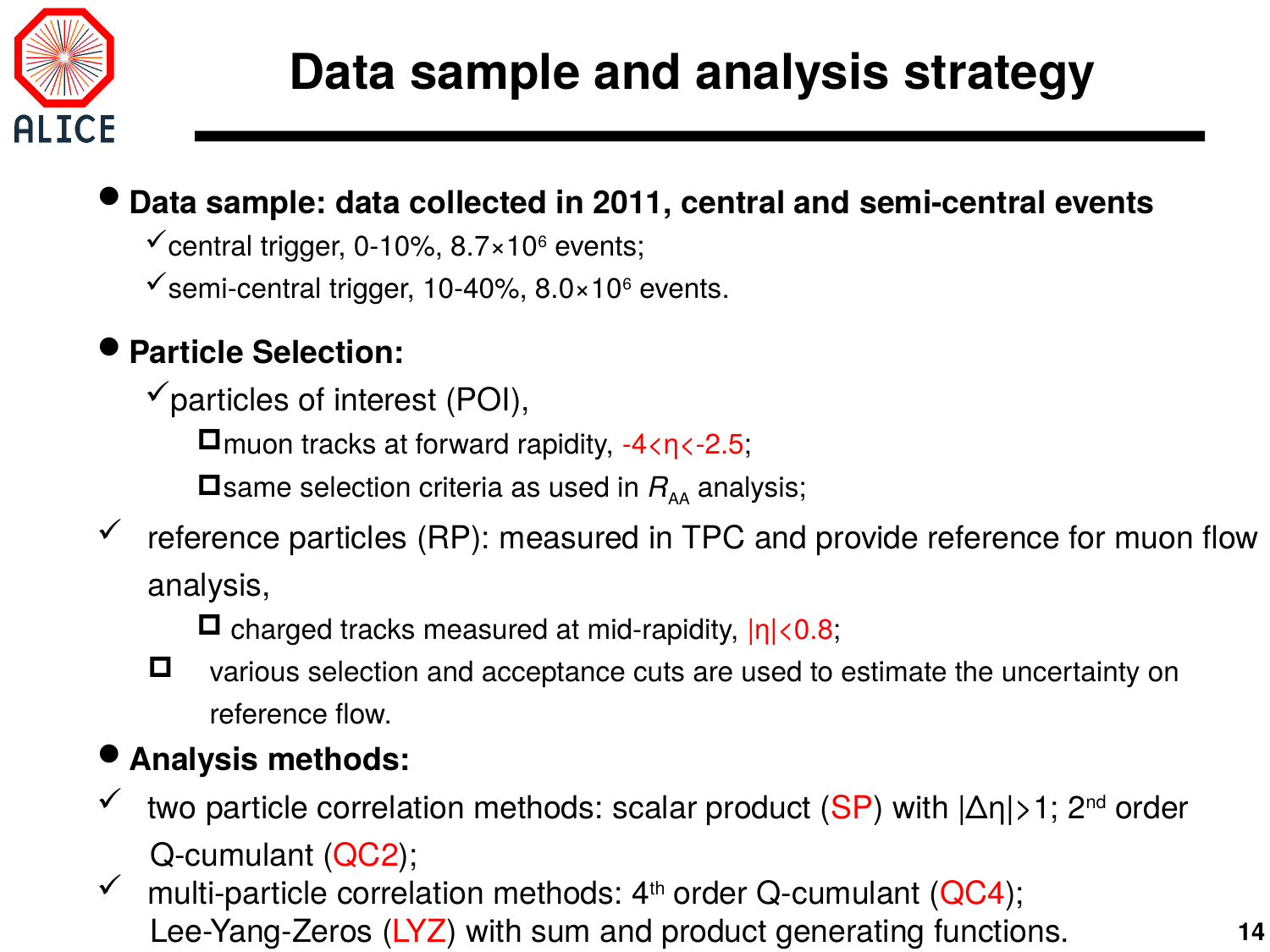

# Data sample and analysis strategy
Data sample: data collected in 2011, central and semi-central events
central trigger, 0-10%, 8.7×106 events;
semi-central trigger, 10-40%, 8.0×106 events.
Particle Selection:
particles of interest (POI),
muon tracks at forward rapidity, -4<η<-2.5;
same selection criteria as used in RAA analysis;
reference particles (RP): measured in TPC and provide reference for muon flow analysis,
 charged tracks measured at mid-rapidity, |η|<0.8;
various selection and acceptance cuts are used to estimate the uncertainty on reference flow.
Analysis methods:
two particle correlation methods: scalar product (SP) with |Δη|>1; 2nd order
      Q-cumulant (QC2);
multi-particle correlation methods: 4th order Q-cumulant (QC4);
      Lee-Yang-Zeros (LYZ) with sum and product generating functions.
14